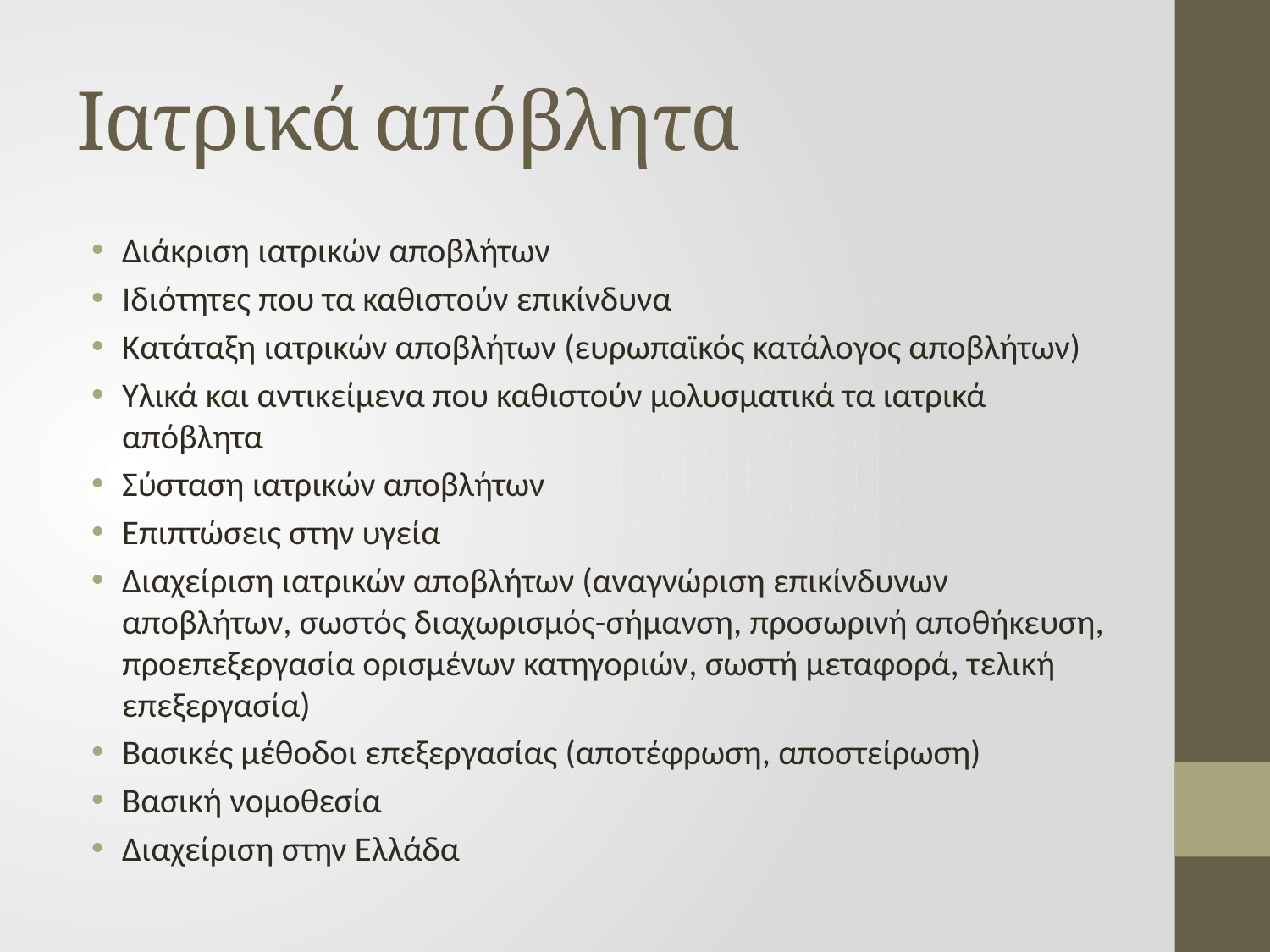

# Ιατρικά απόβλητα
Διάκριση ιατρικών αποβλήτων
Ιδιότητες που τα καθιστούν επικίνδυνα
Κατάταξη ιατρικών αποβλήτων (ευρωπαϊκός κατάλογος αποβλήτων)
Υλικά και αντικείμενα που καθιστούν μολυσματικά τα ιατρικά απόβλητα
Σύσταση ιατρικών αποβλήτων
Επιπτώσεις στην υγεία
Διαχείριση ιατρικών αποβλήτων (αναγνώριση επικίνδυνων αποβλήτων, σωστός διαχωρισμός-σήμανση, προσωρινή αποθήκευση, προεπεξεργασία ορισμένων κατηγοριών, σωστή μεταφορά, τελική επεξεργασία)
Βασικές μέθοδοι επεξεργασίας (αποτέφρωση, αποστείρωση)
Βασική νομοθεσία
Διαχείριση στην Ελλάδα